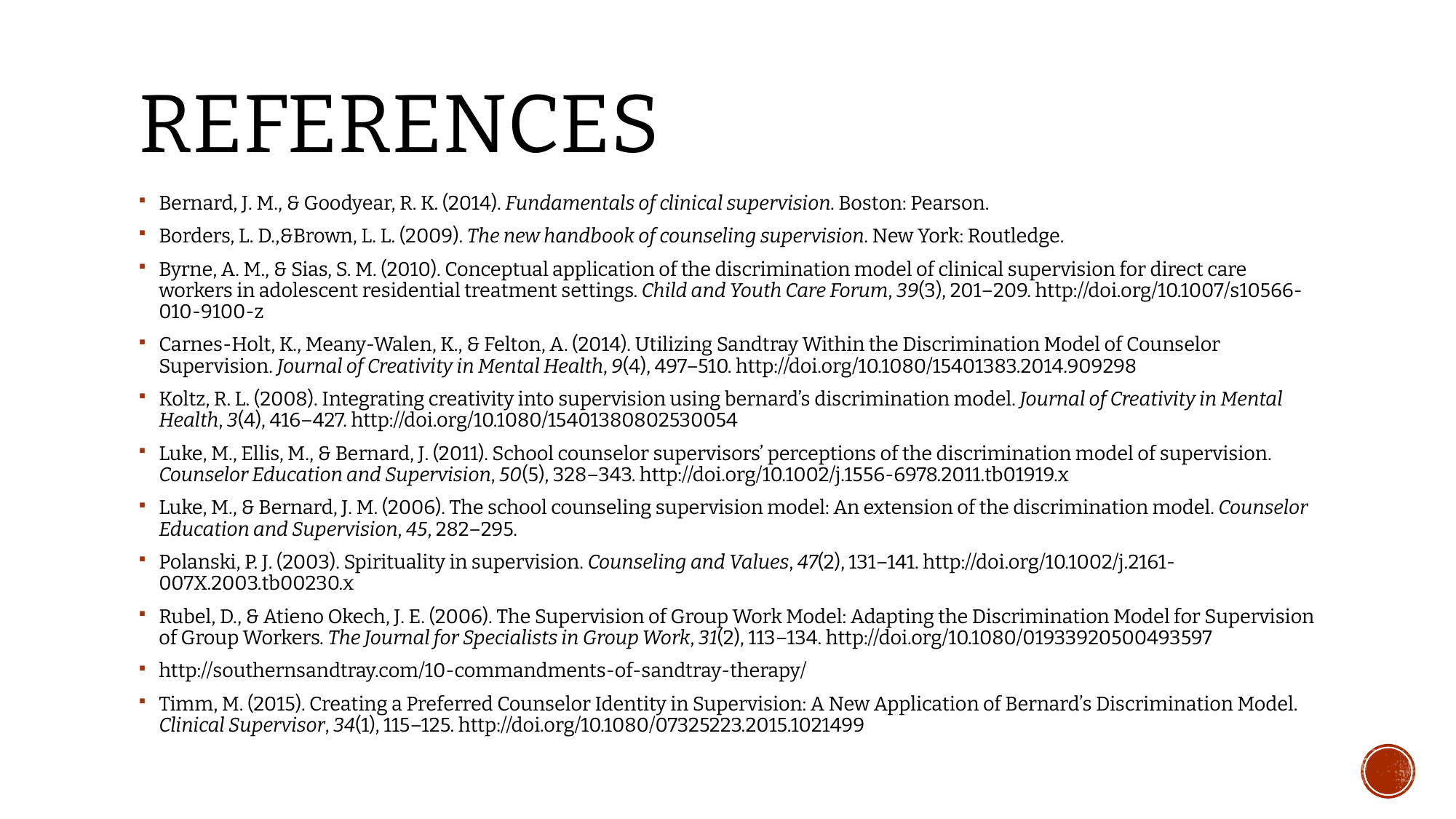

# References
Bernard, J. M., & Goodyear, R. K. (2014). Fundamentals of clinical supervision. Boston: Pearson.
Borders, L. D.,&Brown, L. L. (2009). The new handbook of counseling supervision. New York: Routledge.
Byrne, A. M., & Sias, S. M. (2010). Conceptual application of the discrimination model of clinical supervision for direct care workers in adolescent residential treatment settings. Child and Youth Care Forum, 39(3), 201–209. http://doi.org/10.1007/s10566-010-9100-z
Carnes-Holt, K., Meany-Walen, K., & Felton, A. (2014). Utilizing Sandtray Within the Discrimination Model of Counselor Supervision. Journal of Creativity in Mental Health, 9(4), 497–510. http://doi.org/10.1080/15401383.2014.909298
Koltz, R. L. (2008). Integrating creativity into supervision using bernard’s discrimination model. Journal of Creativity in Mental Health, 3(4), 416–427. http://doi.org/10.1080/15401380802530054
Luke, M., Ellis, M., & Bernard, J. (2011). School counselor supervisors’ perceptions of the discrimination model of supervision. Counselor Education and Supervision, 50(5), 328–343. http://doi.org/10.1002/j.1556-6978.2011.tb01919.x
Luke, M., & Bernard, J. M. (2006). The school counseling supervision model: An extension of the discrimination model. Counselor Education and Supervision, 45, 282–295.
Polanski, P. J. (2003). Spirituality in supervision. Counseling and Values, 47(2), 131–141. http://doi.org/10.1002/j.2161-007X.2003.tb00230.x
Rubel, D., & Atieno Okech, J. E. (2006). The Supervision of Group Work Model: Adapting the Discrimination Model for Supervision of Group Workers. The Journal for Specialists in Group Work, 31(2), 113–134. http://doi.org/10.1080/01933920500493597
http://southernsandtray.com/10-commandments-of-sandtray-therapy/
Timm, M. (2015). Creating a Preferred Counselor Identity in Supervision: A New Application of Bernard’s Discrimination Model. Clinical Supervisor, 34(1), 115–125. http://doi.org/10.1080/07325223.2015.1021499